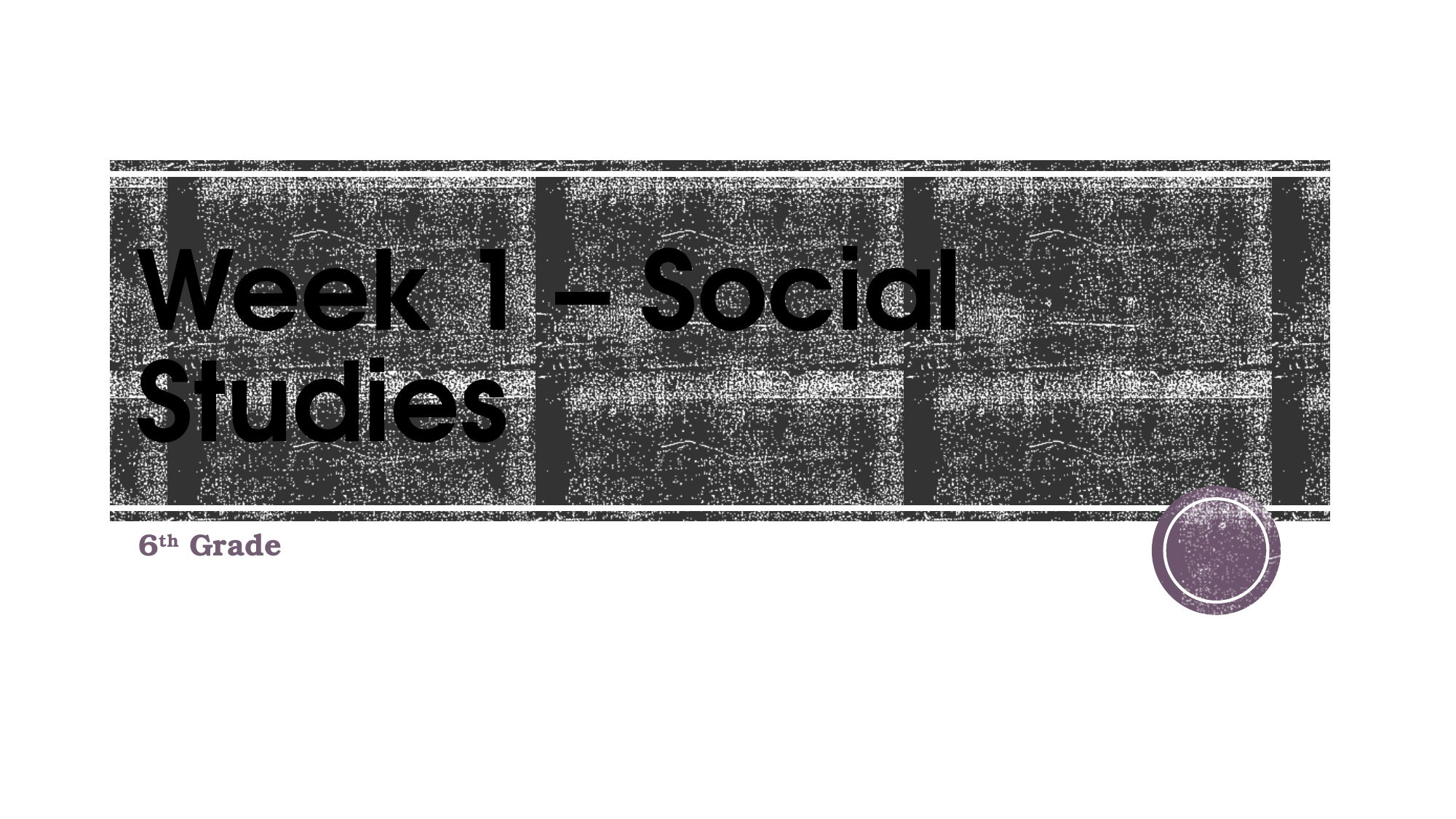

# Week 1 – Social Studies
6th Grade